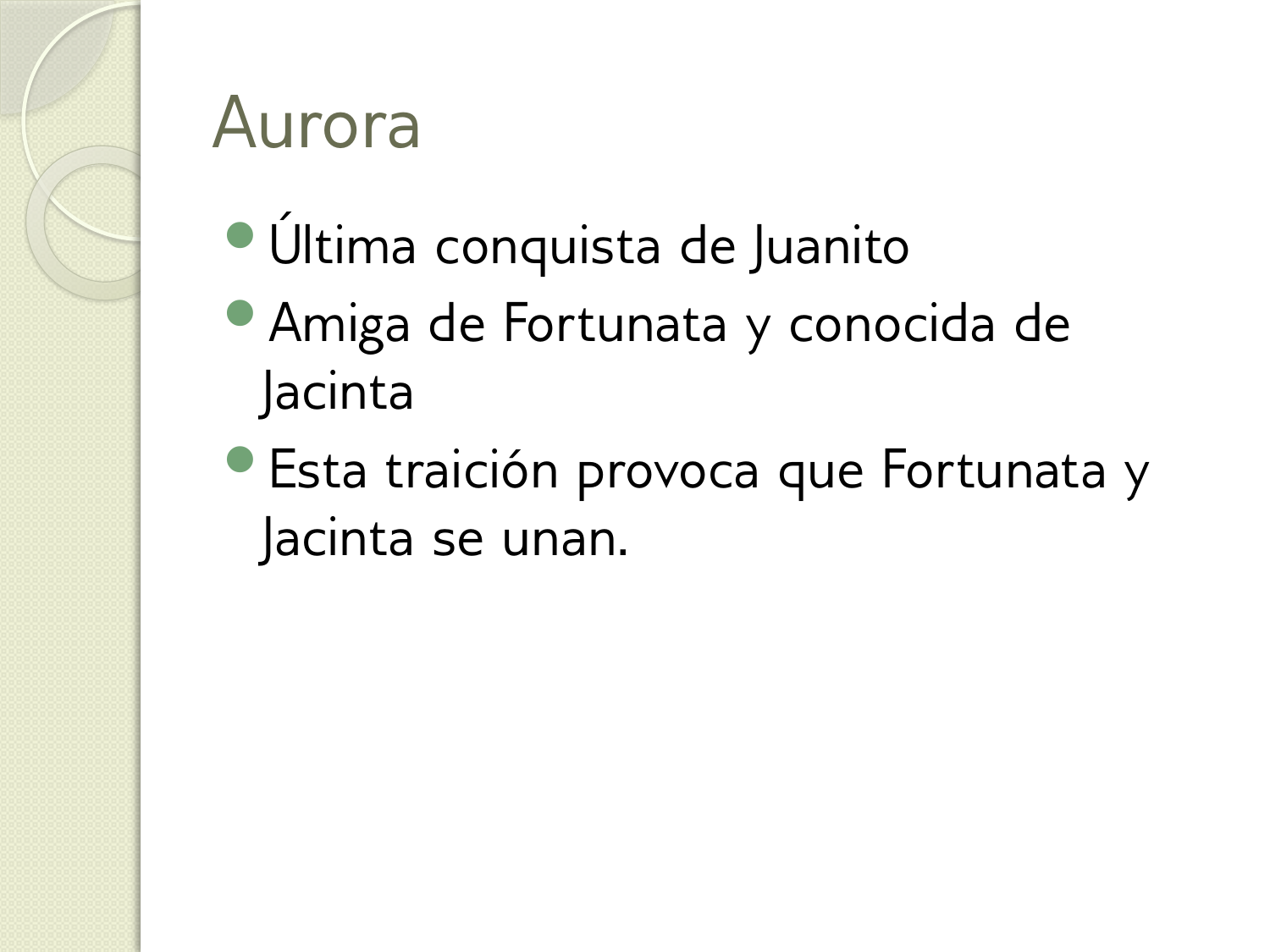

# Aurora
Última conquista de Juanito
Amiga de Fortunata y conocida de Jacinta
Esta traición provoca que Fortunata y Jacinta se unan.